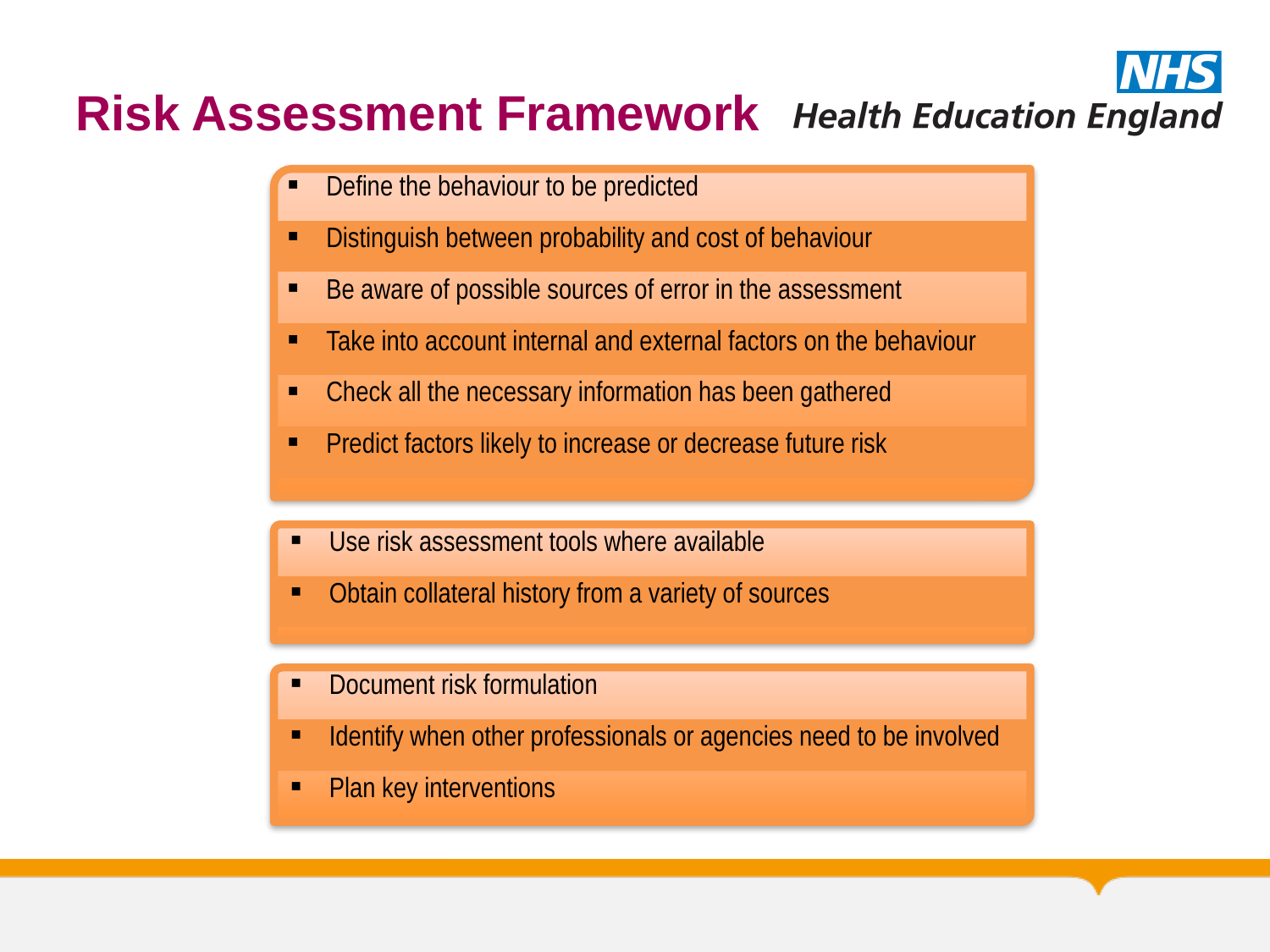

# Risk Assessment Framework

| Define the behaviour to be predicted |
| --- |
| Distinguish between probability and cost of behaviour |
| Be aware of possible sources of error in the assessment |
| Take into account internal and external factors on the behaviour |
| Check all the necessary information has been gathered |
| Predict factors likely to increase or decrease future risk |

| Use risk assessment tools where available |
| --- |
| Obtain collateral history from a variety of sources |

| Document risk formulation |
| --- |
| Identify when other professionals or agencies need to be involved |
| Plan key interventions |